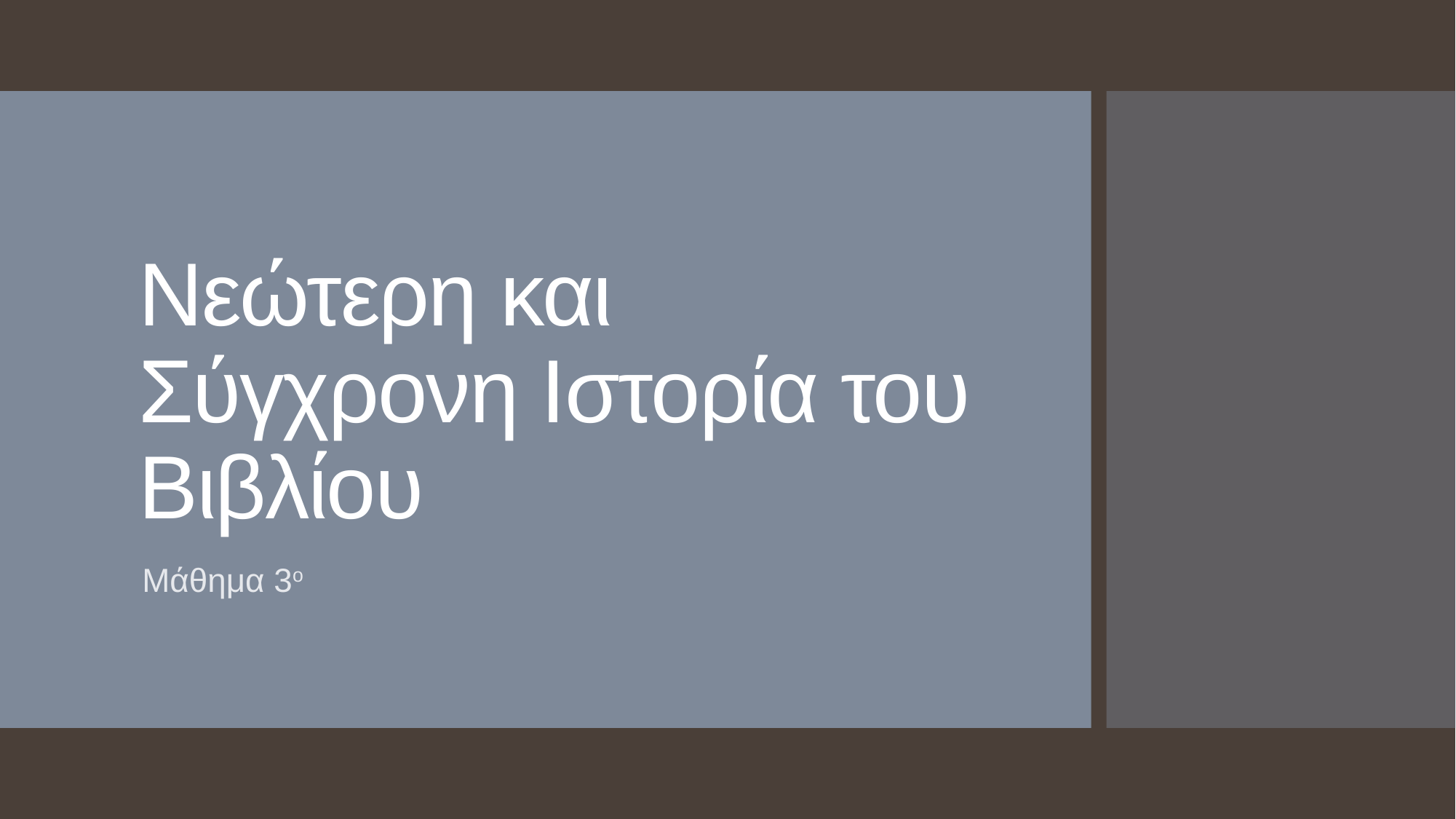

# Νεώτερη και Σύγχρονη Ιστορία του Βιβλίου
Μάθημα 3ο